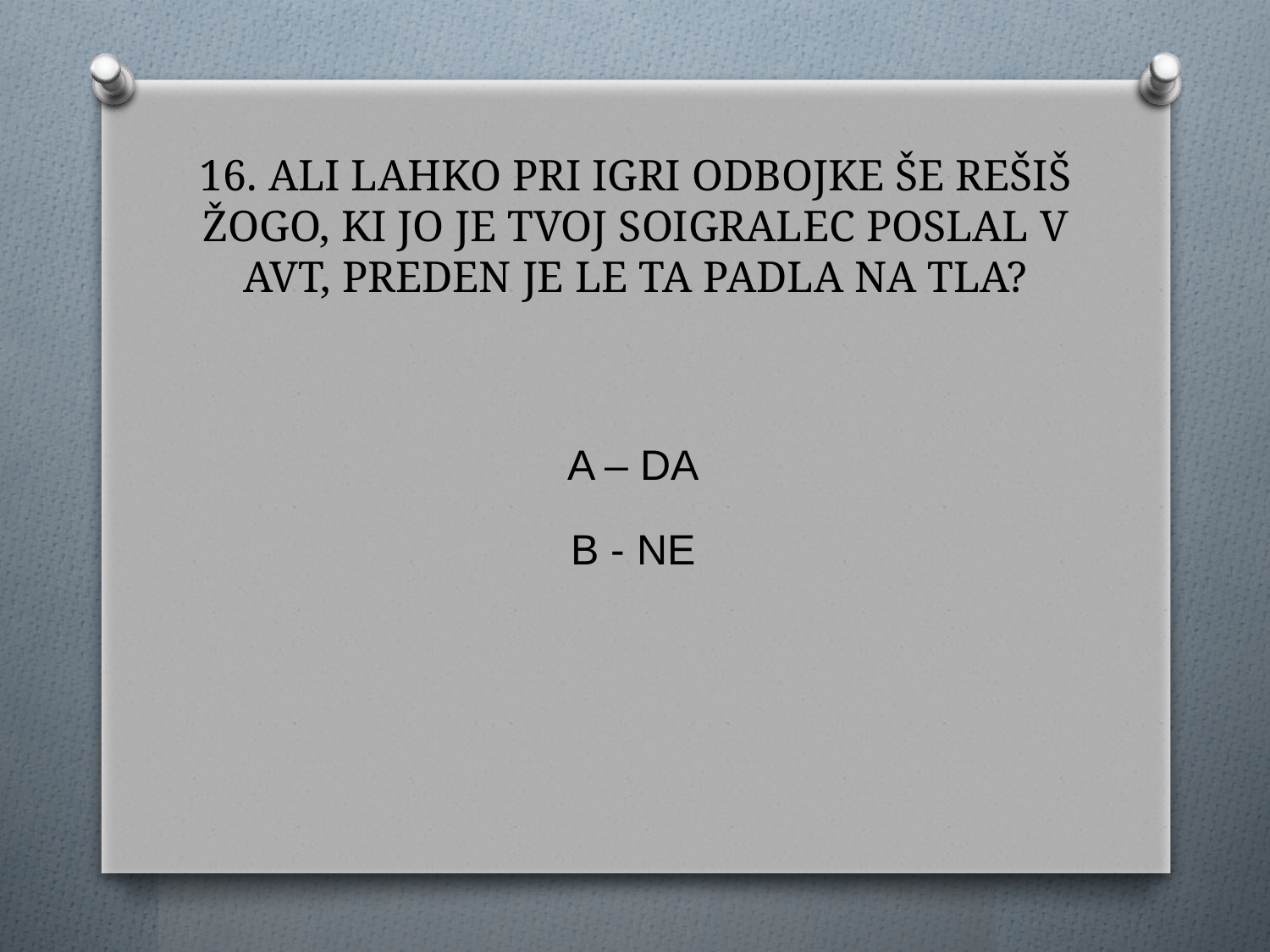

# 16. ALI LAHKO PRI IGRI ODBOJKE ŠE REŠIŠ ŽOGO, KI JO JE TVOJ SOIGRALEC POSLAL V AVT, PREDEN JE LE TA PADLA NA TLA?
A – DA
B - NE